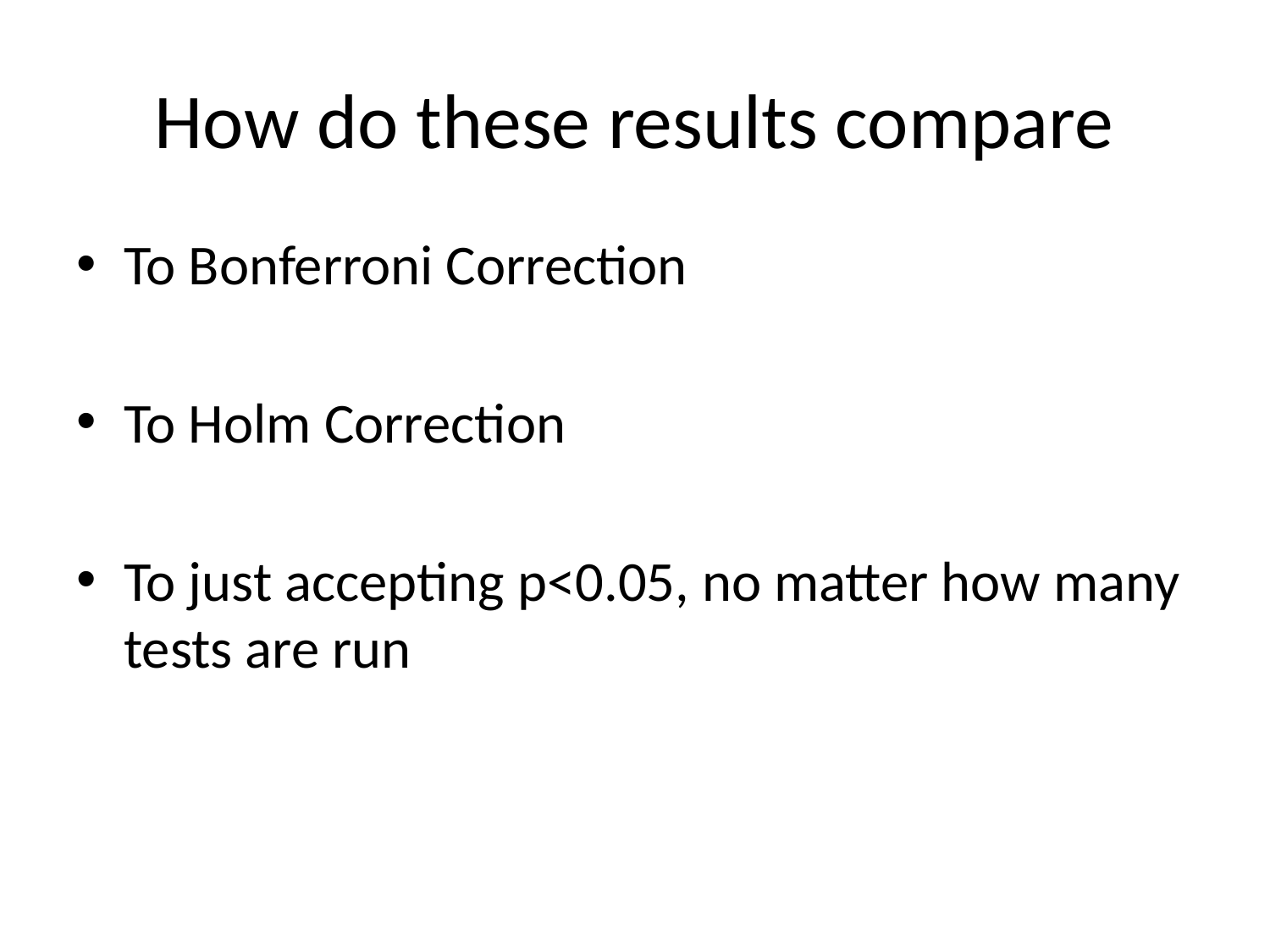

# How do these results compare
To Bonferroni Correction

To Holm Correction

To just accepting p<0.05, no matter how many tests are run